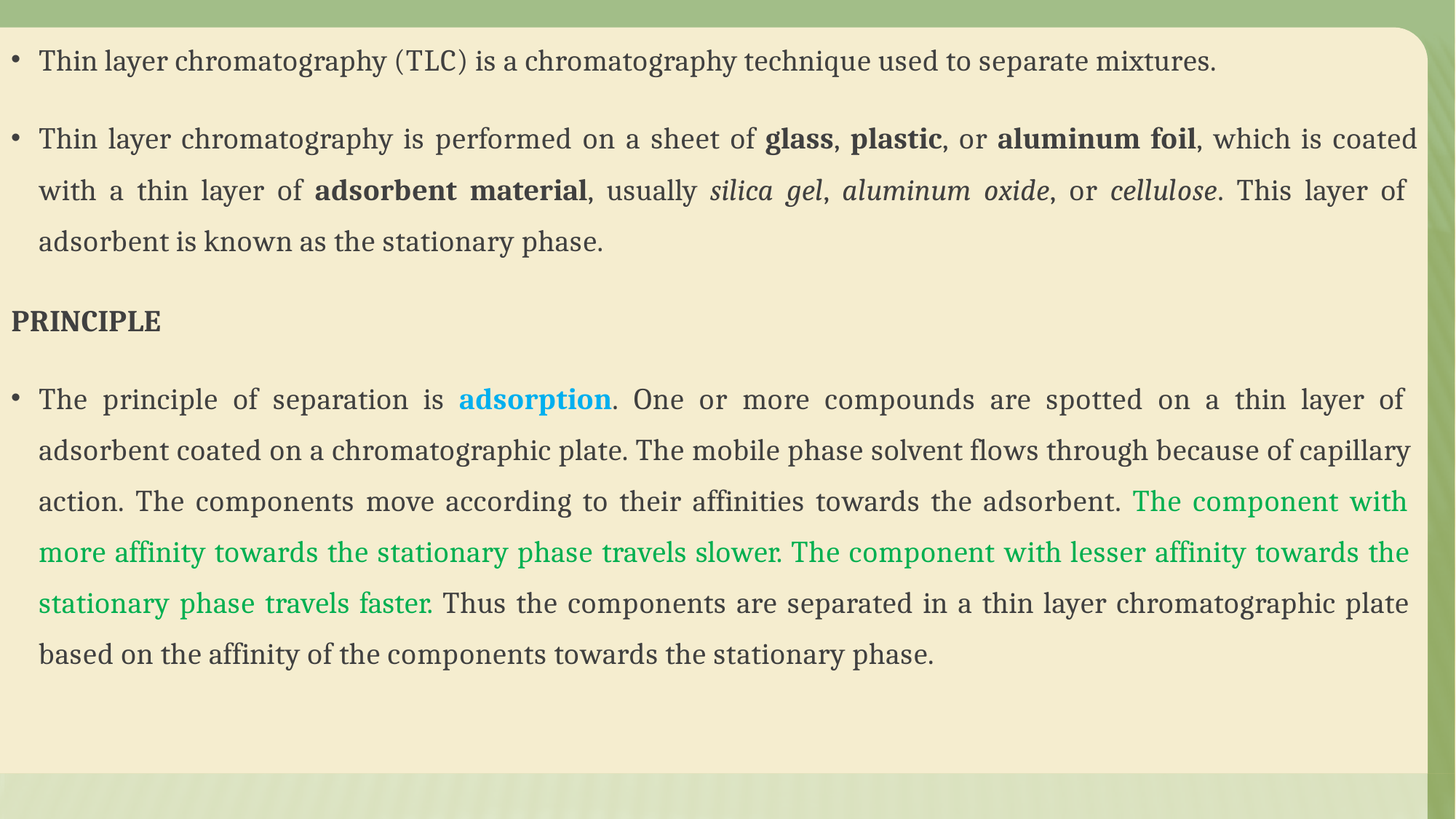

Thin layer chromatography (TLC) is a chromatography technique used to separate mixtures.
Thin layer chromatography is performed on a sheet of glass, plastic, or aluminum foil, which is coated with a thin layer of adsorbent material, usually silica gel, aluminum oxide, or cellulose. This layer of  adsorbent is known as the stationary phase.

PRINCIPLE
The principle of separation is adsorption. One or more compounds are spotted on a thin layer of  adsorbent coated on a chromatographic plate. The mobile phase solvent flows through because of capillary  action. The components move according to their affinities towards the adsorbent. The component with  more affinity towards the stationary phase travels slower. The component with lesser affinity towards the  stationary phase travels faster. Thus the components are separated in a thin layer chromatographic plate  based on the affinity of the components towards the stationary phase.